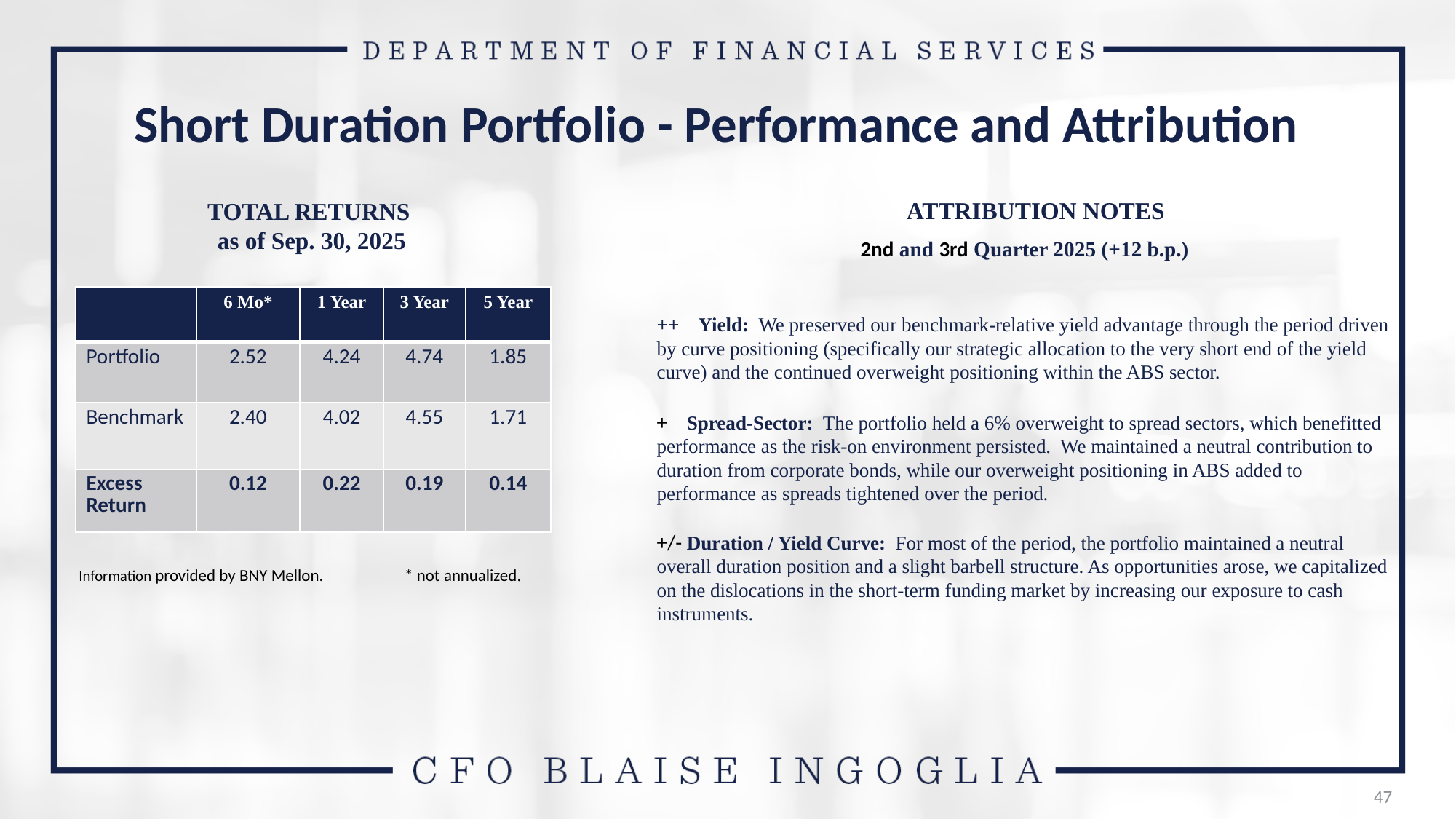

# Short Duration Portfolio - Performance and Attribution
ATTRIBUTION NOTES
TOTAL RETURNS
as of Sep. 30, 2025
2nd and 3rd Quarter 2025 (+12 b.p.)

++    Yield:  We preserved our benchmark-relative yield advantage through the period driven by curve positioning (specifically our strategic allocation to the very short end of the yield curve) and the continued overweight positioning within the ABS sector.

+    Spread-Sector:  The portfolio held a 6% overweight to spread sectors, which benefitted performance as the risk-on environment persisted.  We maintained a neutral contribution to duration from corporate bonds, while our overweight positioning in ABS added to performance as spreads tightened over the period.

+/- Duration / Yield Curve:  For most of the period, the portfolio maintained a neutral overall duration position and a slight barbell structure. As opportunities arose, we capitalized on the dislocations in the short-term funding market by increasing our exposure to cash instruments.

|  | 6 Mo\* | 1 Year | 3 Year | 5 Year |
| --- | --- | --- | --- | --- |
| Portfolio | 2.52 | 4.24 | 4.74 | 1.85 |
| Benchmark | 2.40 | 4.02 | 4.55 | 1.71 |
| Excess Return | 0.12 | 0.22 | 0.19 | 0.14 |
Information provided by BNY Mellon.
* not annualized.
47